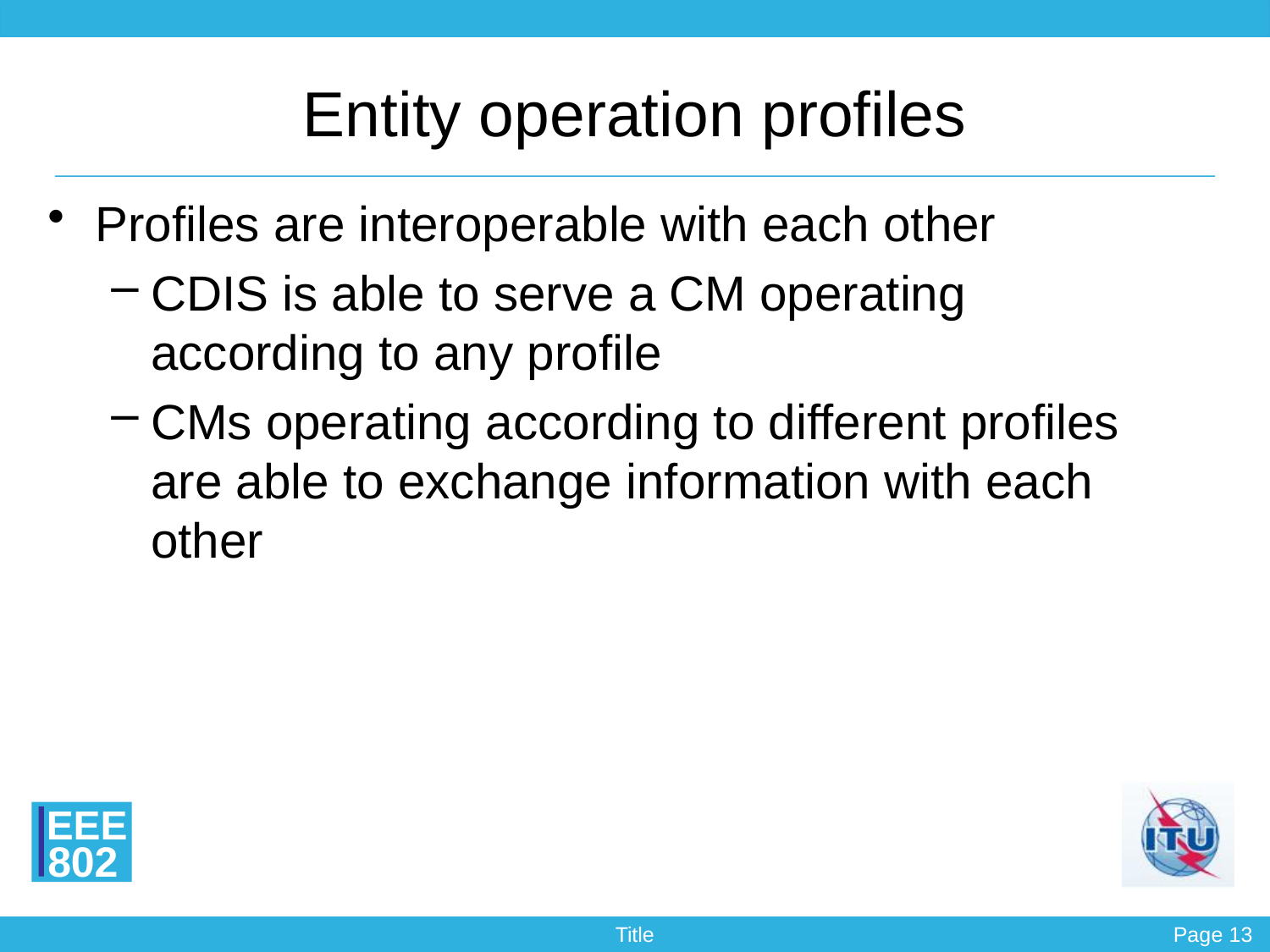

# Entity operation profiles
Profiles are interoperable with each other
CDIS is able to serve a CM operating according to any profile
CMs operating according to different profiles are able to exchange information with each other